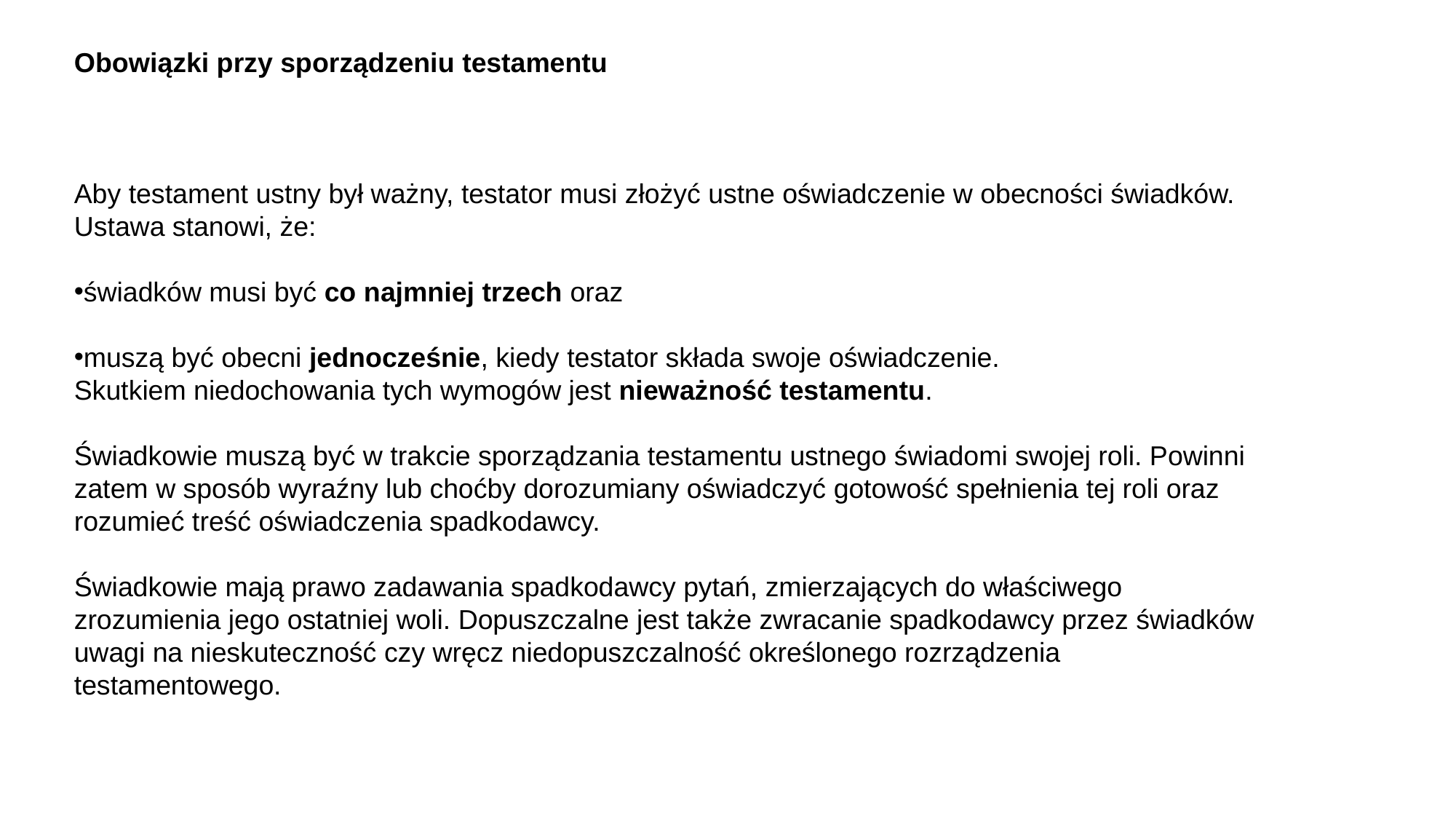

Obowiązki przy sporządzeniu testamentu

Aby testament ustny był ważny, testator musi złożyć ustne oświadczenie w obecności świadków. Ustawa stanowi, że:

świadków musi być co najmniej trzech oraz

muszą być obecni jednocześnie, kiedy testator składa swoje oświadczenie.
Skutkiem niedochowania tych wymogów jest nieważność testamentu.

Świadkowie muszą być w trakcie sporządzania testamentu ustnego świadomi swojej roli. Powinni zatem w sposób wyraźny lub choćby dorozumiany oświadczyć gotowość spełnienia tej roli oraz rozumieć treść oświadczenia spadkodawcy.

Świadkowie mają prawo zadawania spadkodawcy pytań, zmierzających do właściwego zrozumienia jego ostatniej woli. Dopuszczalne jest także zwracanie spadkodawcy przez świadków uwagi na nieskuteczność czy wręcz niedopuszczalność określonego rozrządzenia testamentowego.